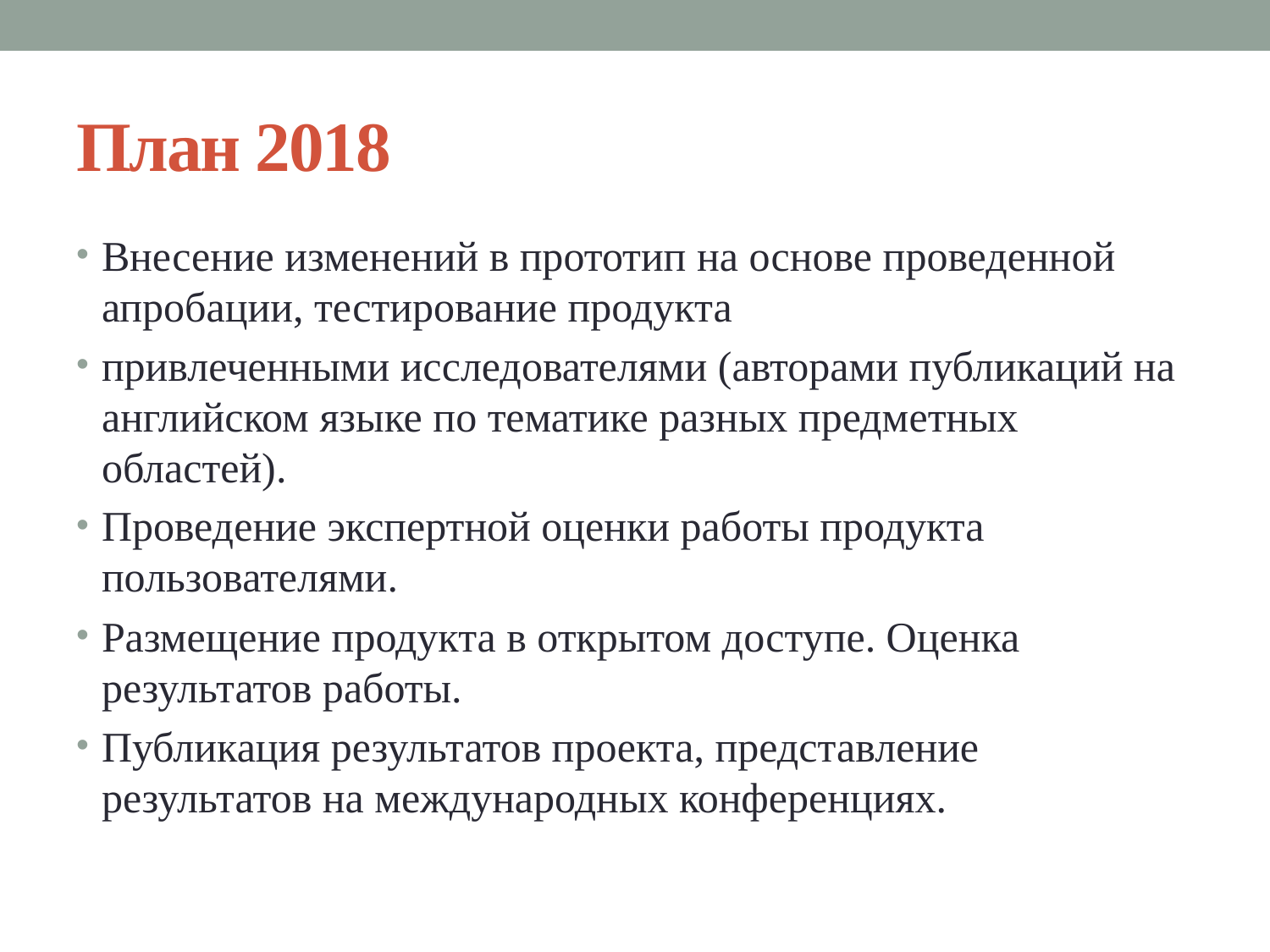

# План 2018
Внесение изменений в прототип на основе проведенной апробации, тестирование продукта
привлеченными исследователями (авторами публикаций на английском языке по тематике разных предметных областей).
Проведение экспертной оценки работы продукта пользователями.
Размещение продукта в открытом доступе. Оценка результатов работы.
Публикация результатов проекта, представление результатов на международных конференциях.